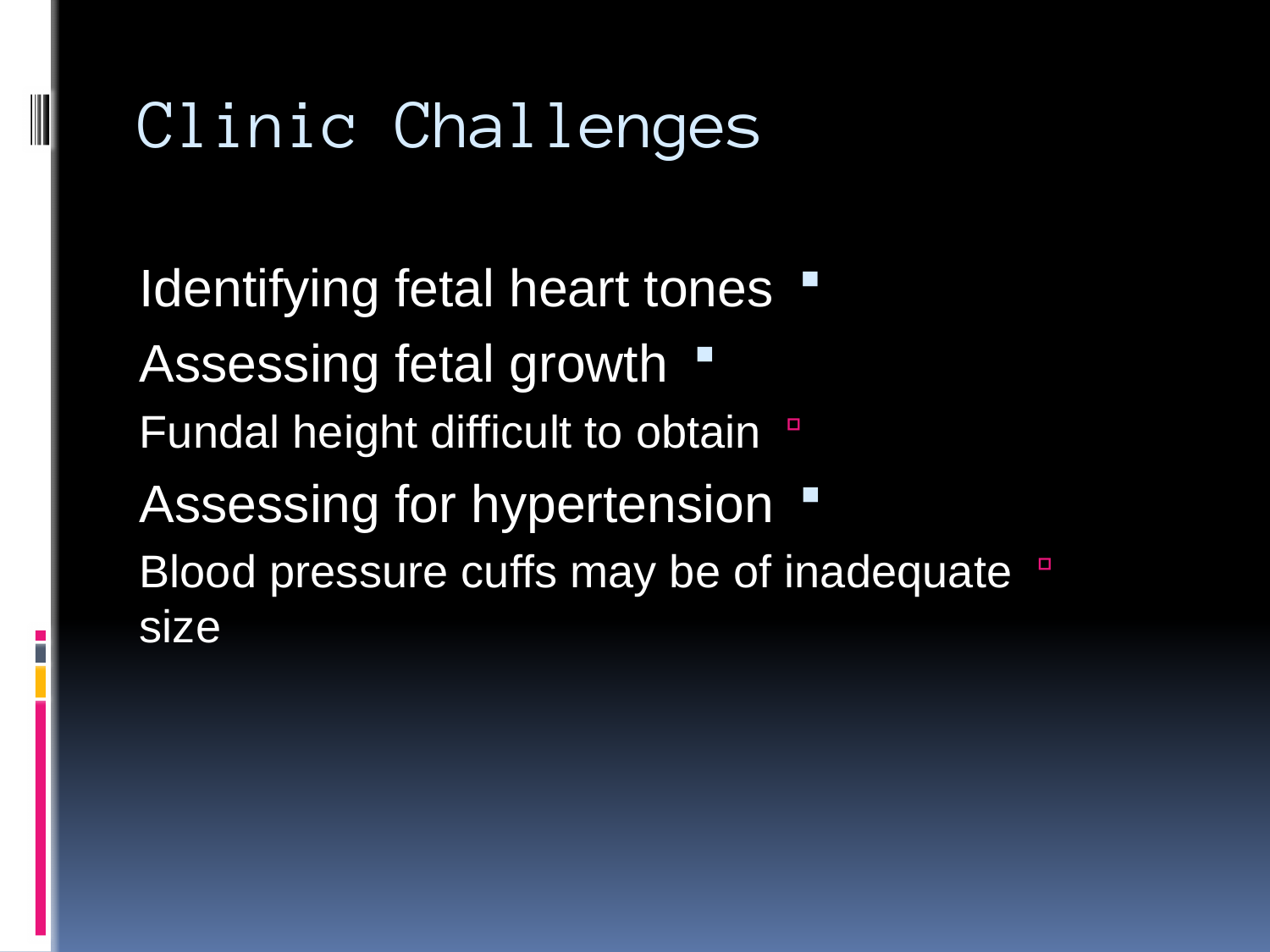

# Clinic Challenges
Identifying fetal heart tones
Assessing fetal growth
Fundal height difficult to obtain
Assessing for hypertension
Blood pressure cuffs may be of inadequate size